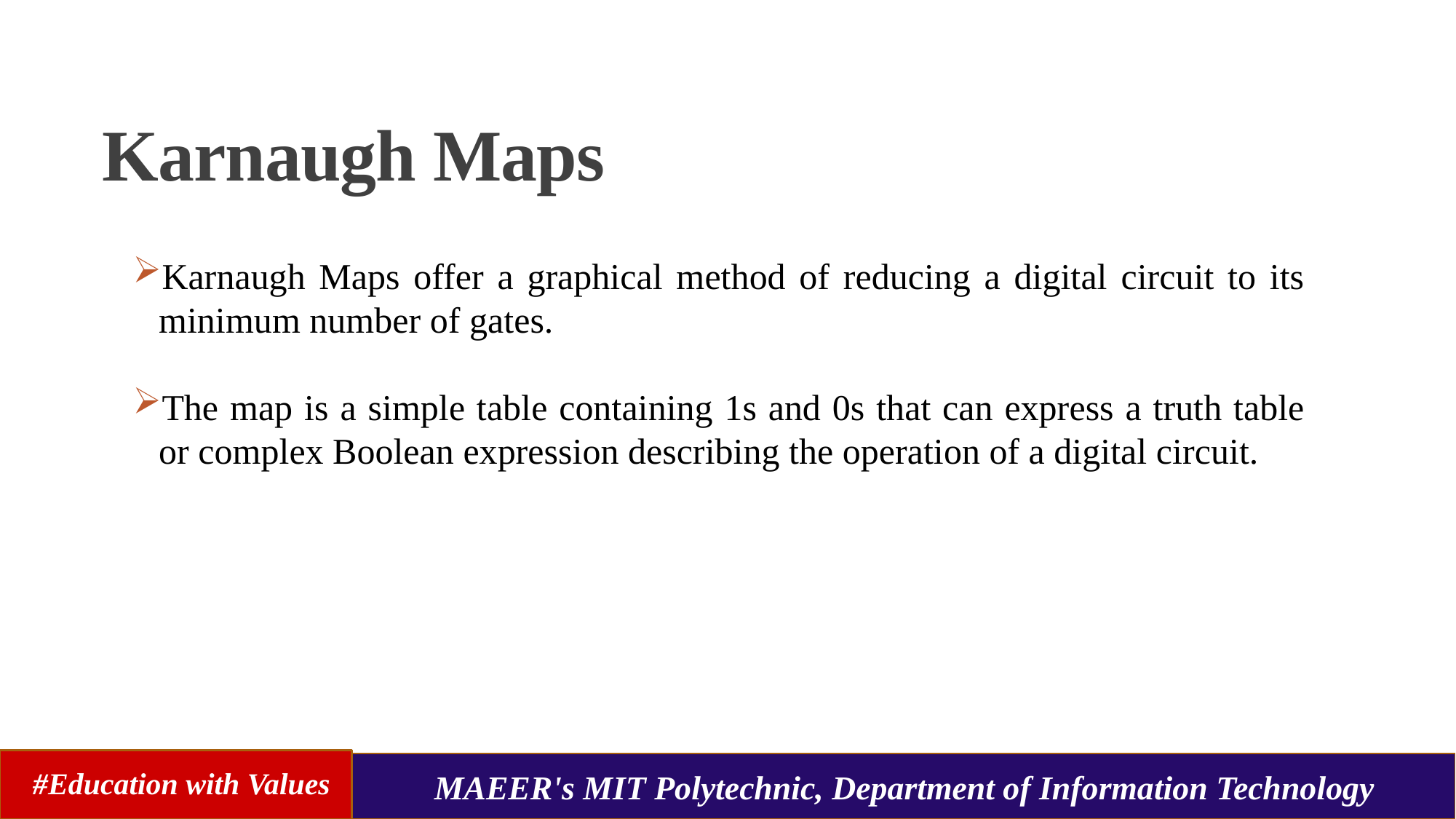

Karnaugh Maps
Karnaugh Maps offer a graphical method of reducing a digital circuit to its minimum number of gates.

The map is a simple table containing 1s and 0s that can express a truth table or complex Boolean expression describing the operation of a digital circuit.
#Education with Values
MAEER's MIT Polytechnic, Department of Information Technology
#Education with Values
MAEER's MIT Polytechnic, Department of Information Technology